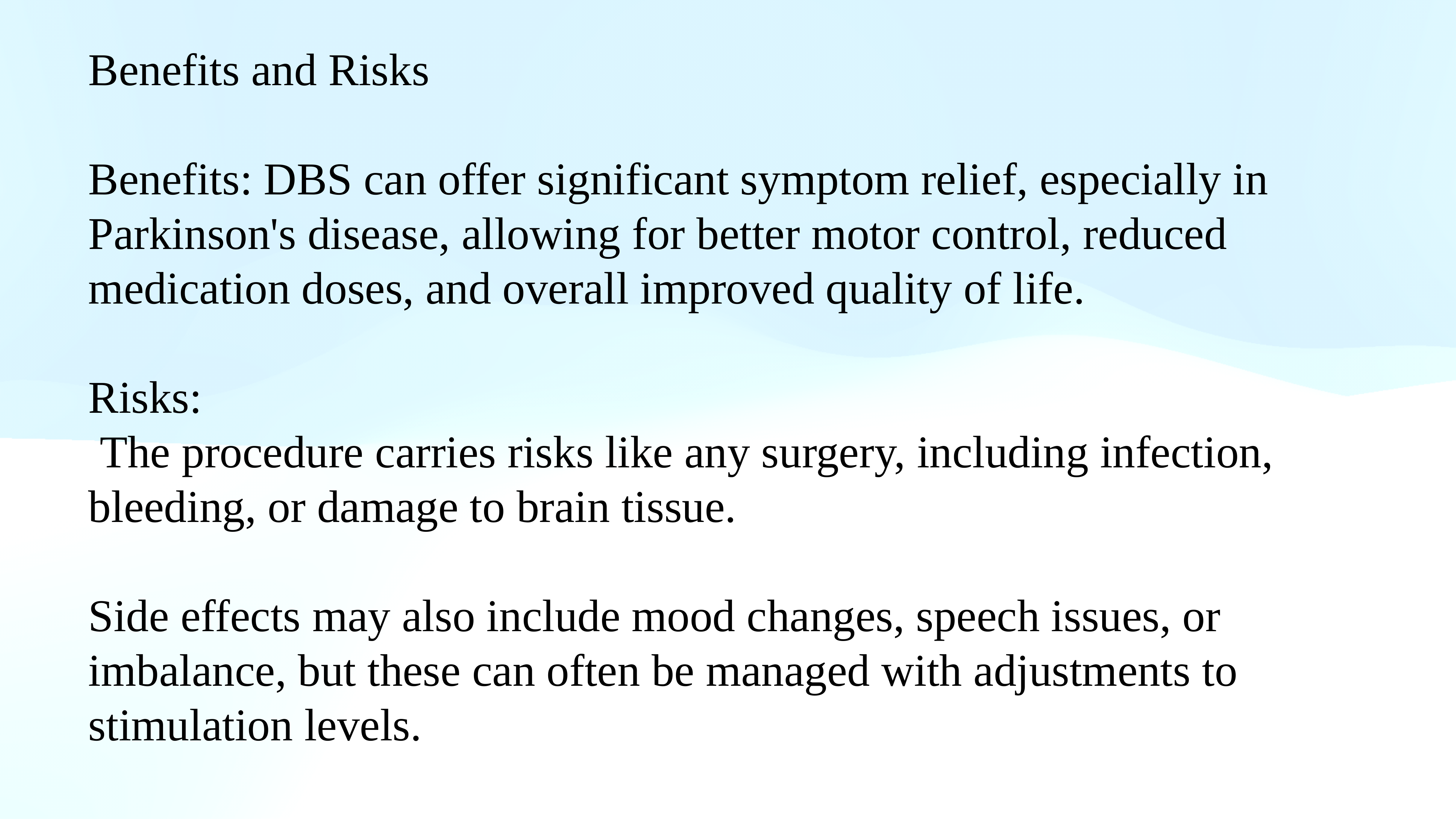

Benefits and Risks

Benefits: DBS can offer significant symptom relief, especially in Parkinson's disease, allowing for better motor control, reduced medication doses, and overall improved quality of life.

Risks:
 The procedure carries risks like any surgery, including infection, bleeding, or damage to brain tissue.

Side effects may also include mood changes, speech issues, or imbalance, but these can often be managed with adjustments to stimulation levels.